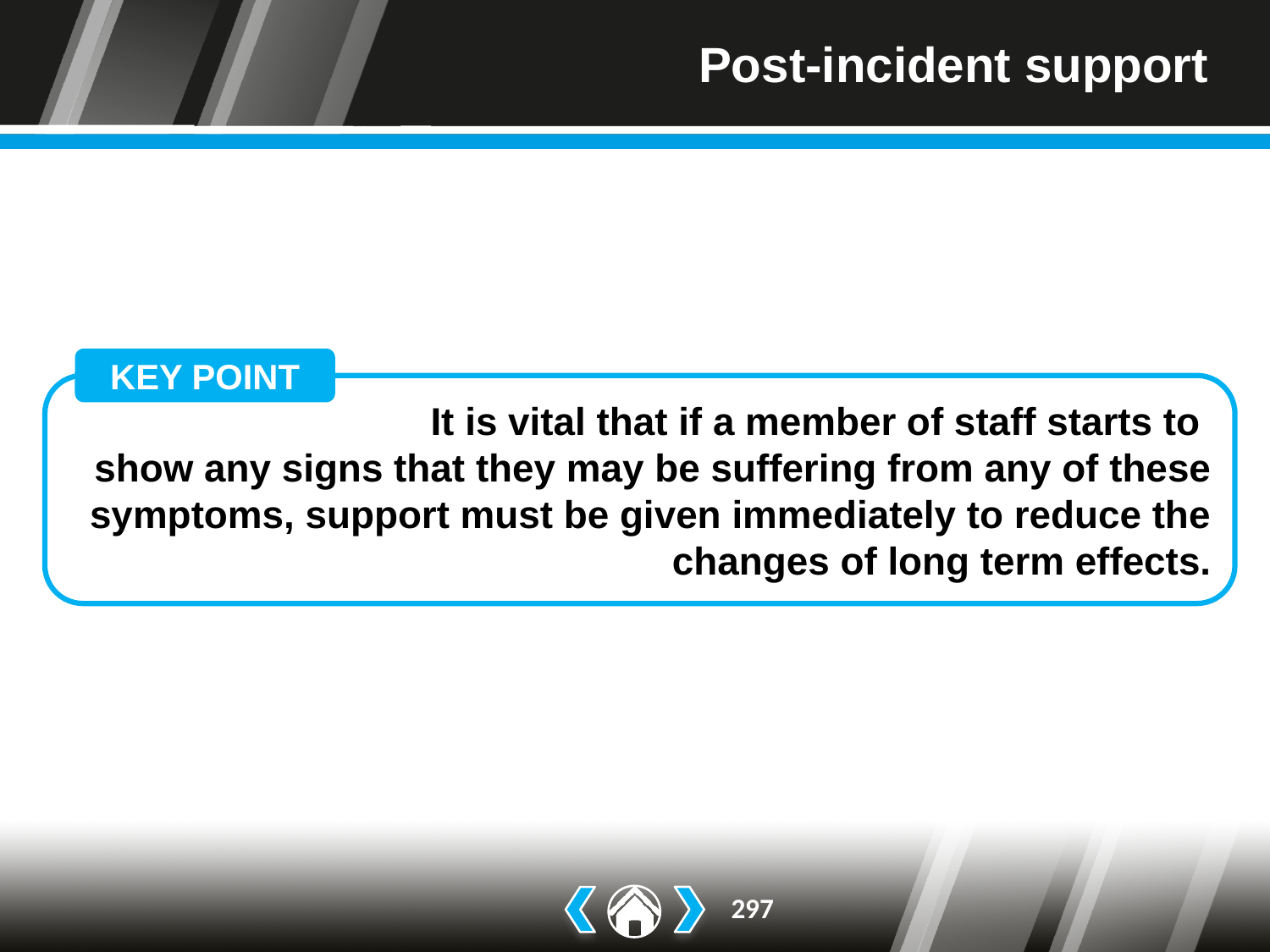

# Post-incident support
KEY POINT
It is vital that if a member of staff starts to
show any signs that they may be suffering from any of these symptoms, support must be given immediately to reduce the changes of long term effects.